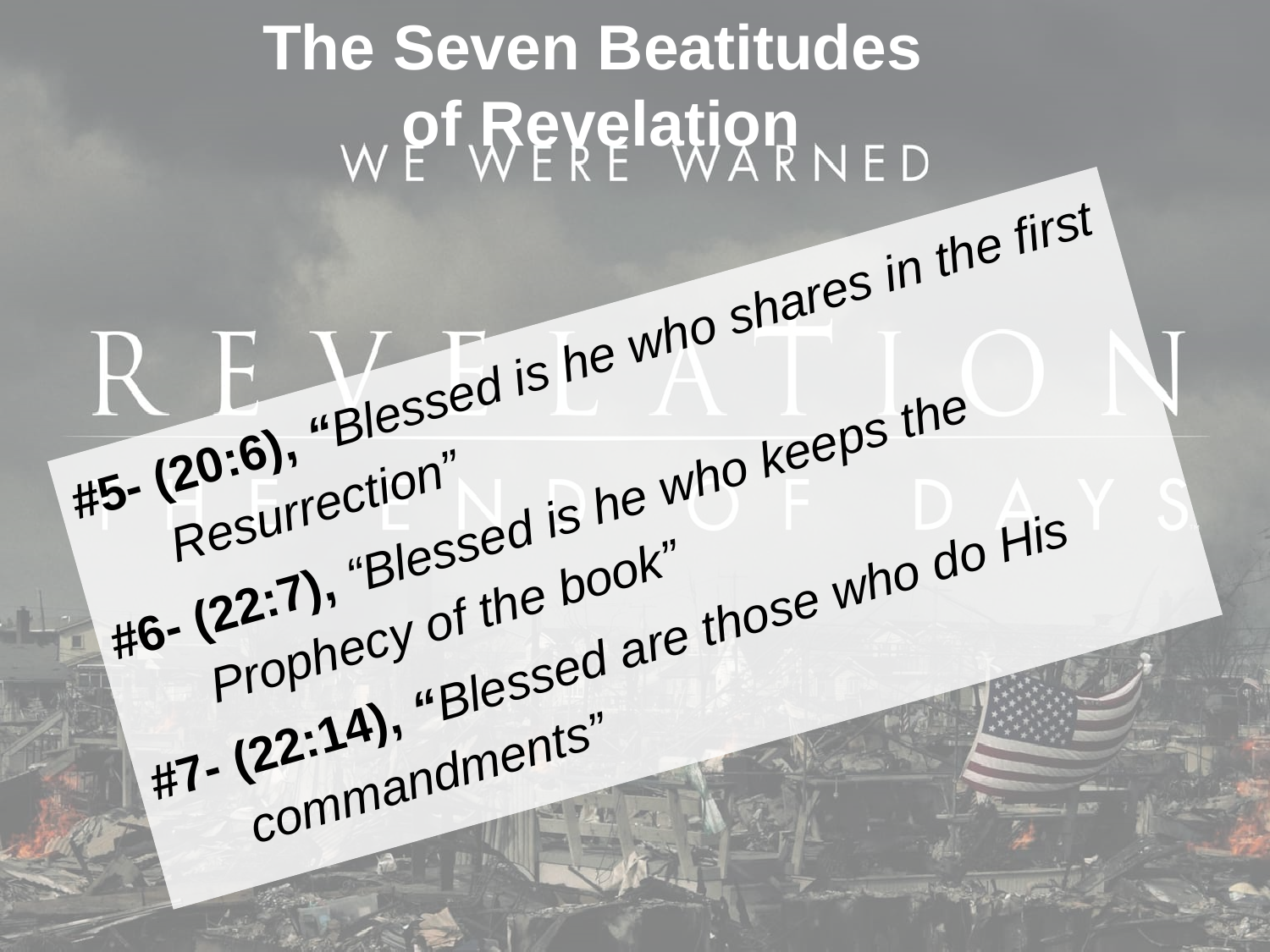

The Seven Beatitudes
 of Revelation
#5- (20:6), “Blessed is he who shares in the first Resurrection”
#6- (22:7), “Blessed is he who keeps the Prophecy of the book”
#7- (22:14), “Blessed are those who do His commandments”